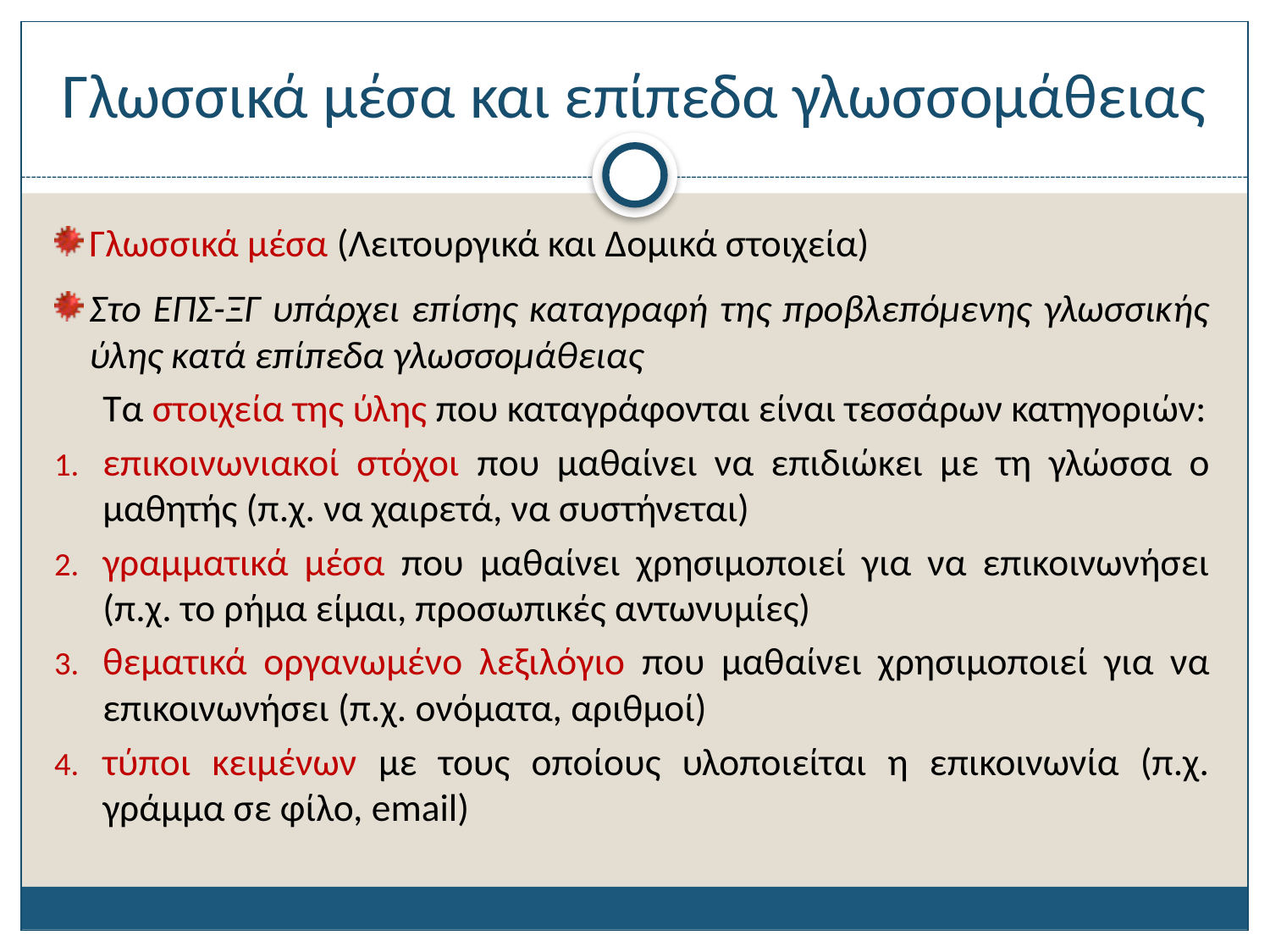

# Γλωσσικά μέσα και επίπεδα γλωσσομάθειας
Γλωσσικά μέσα (Λειτουργικά και Δομικά στοιχεία)
Στο ΕΠΣ-ΞΓ υπάρχει επίσης καταγραφή της προβλεπόμενης γλωσσικής ύλης κατά επίπεδα γλωσσομάθειας
	Τα στοιχεία της ύλης που καταγράφονται είναι τεσσάρων κατηγοριών:
επικοινωνιακοί στόχοι που μαθαίνει να επιδιώκει με τη γλώσσα ο μαθητής (π.χ. να χαιρετά, να συστήνεται)
γραμματικά μέσα που μαθαίνει χρησιμοποιεί για να επικοινωνήσει (π.χ. το ρήμα είμαι, προσωπικές αντωνυμίες)
θεματικά οργανωμένο λεξιλόγιο που μαθαίνει χρησιμοποιεί για να επικοινωνήσει (π.χ. ονόματα, αριθμοί)
τύποι κειμένων με τους οποίους υλοποιείται η επικοινωνία (π.χ. γράμμα σε φίλο, email)